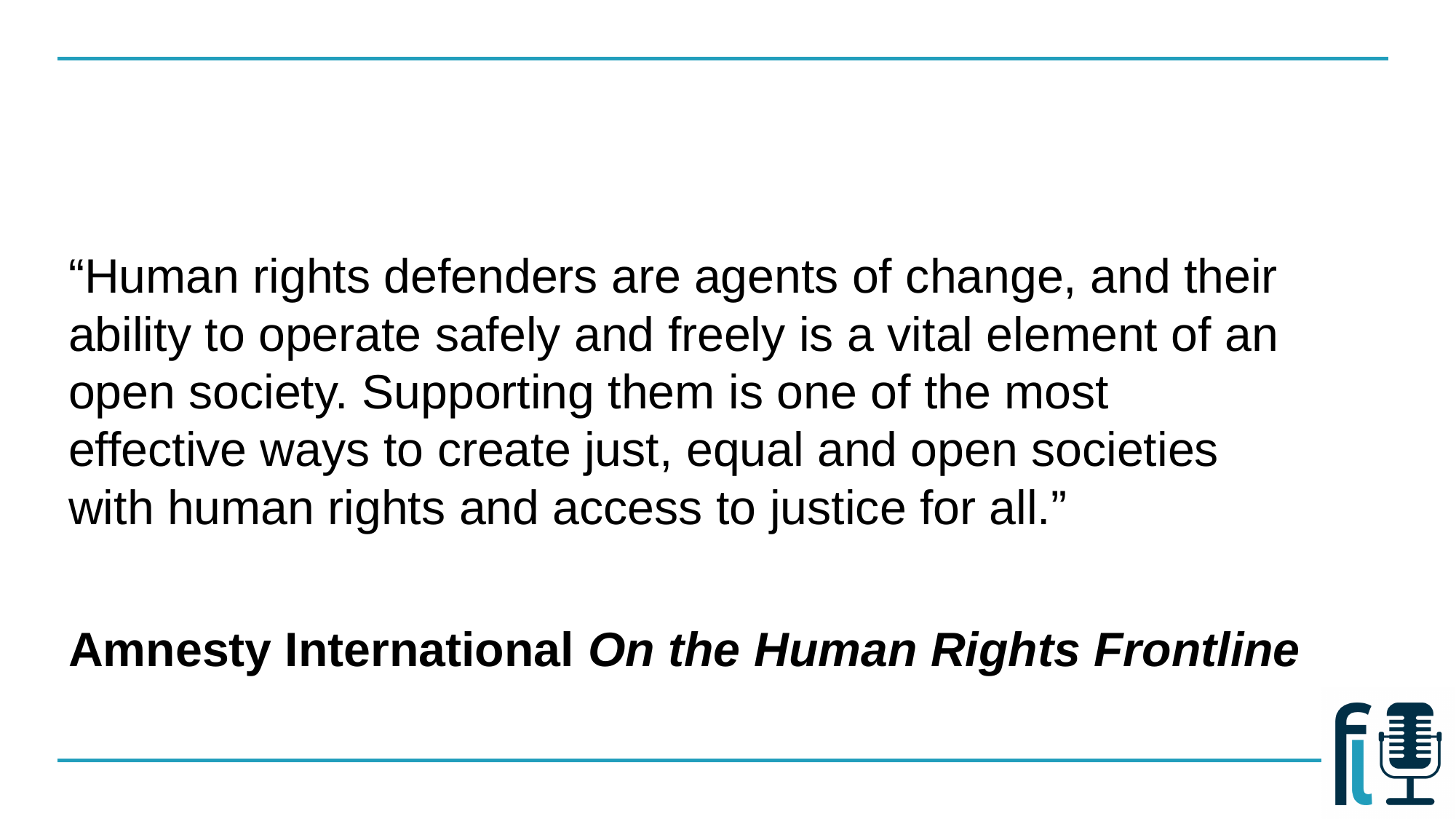

“Human rights defenders are agents of change, and their ability to operate safely and freely is a vital element of an open society. Supporting them is one of the most effective ways to create just, equal and open societies with human rights and access to justice for all.”

Amnesty International On the Human Rights Frontline